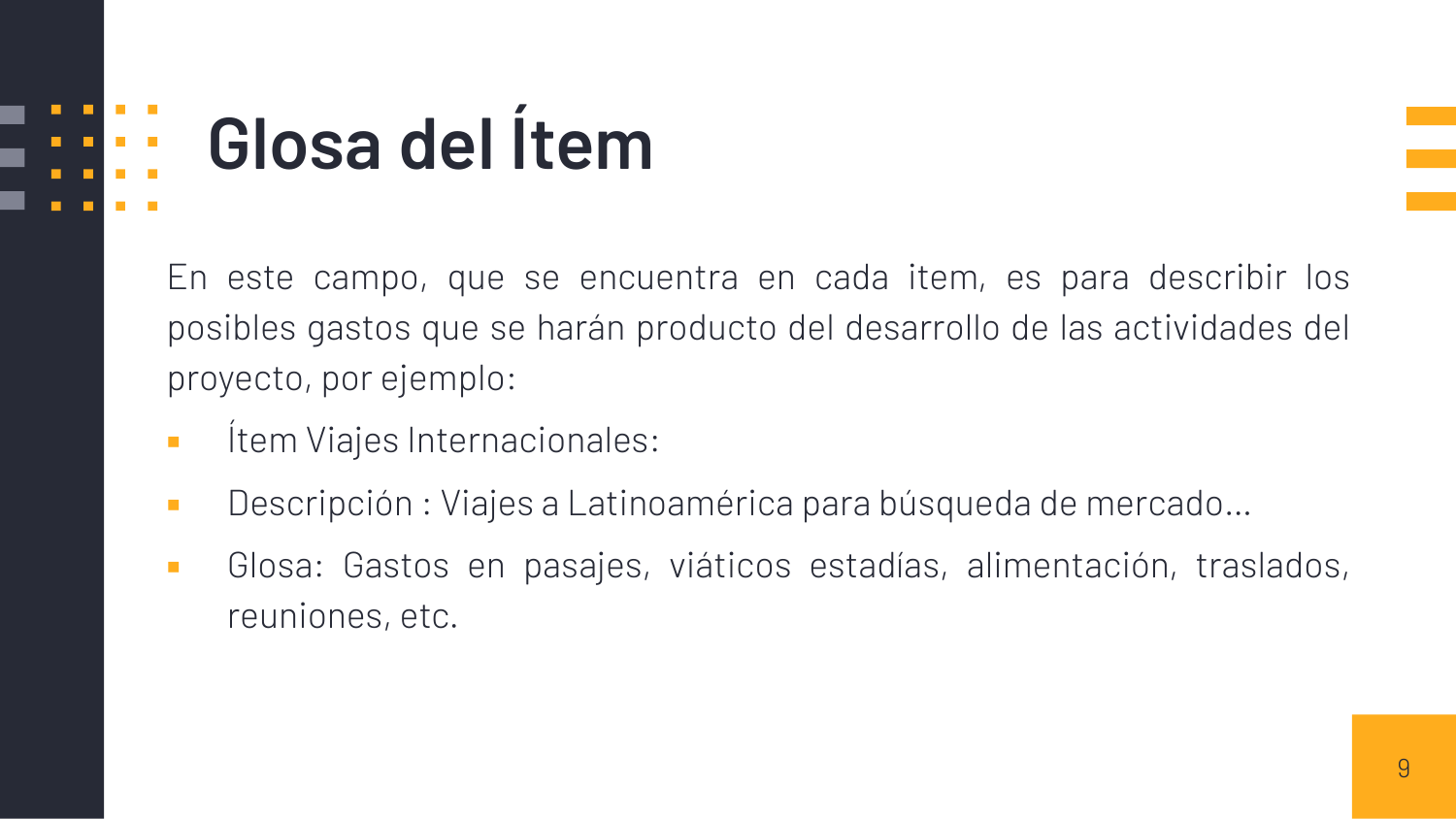

Glosa del Ítem
En este campo, que se encuentra en cada item, es para describir los posibles gastos que se harán producto del desarrollo de las actividades del proyecto, por ejemplo:
Ítem Viajes Internacionales:
Descripción : Viajes a Latinoamérica para búsqueda de mercado…
Glosa: Gastos en pasajes, viáticos estadías, alimentación, traslados, reuniones, etc.

9